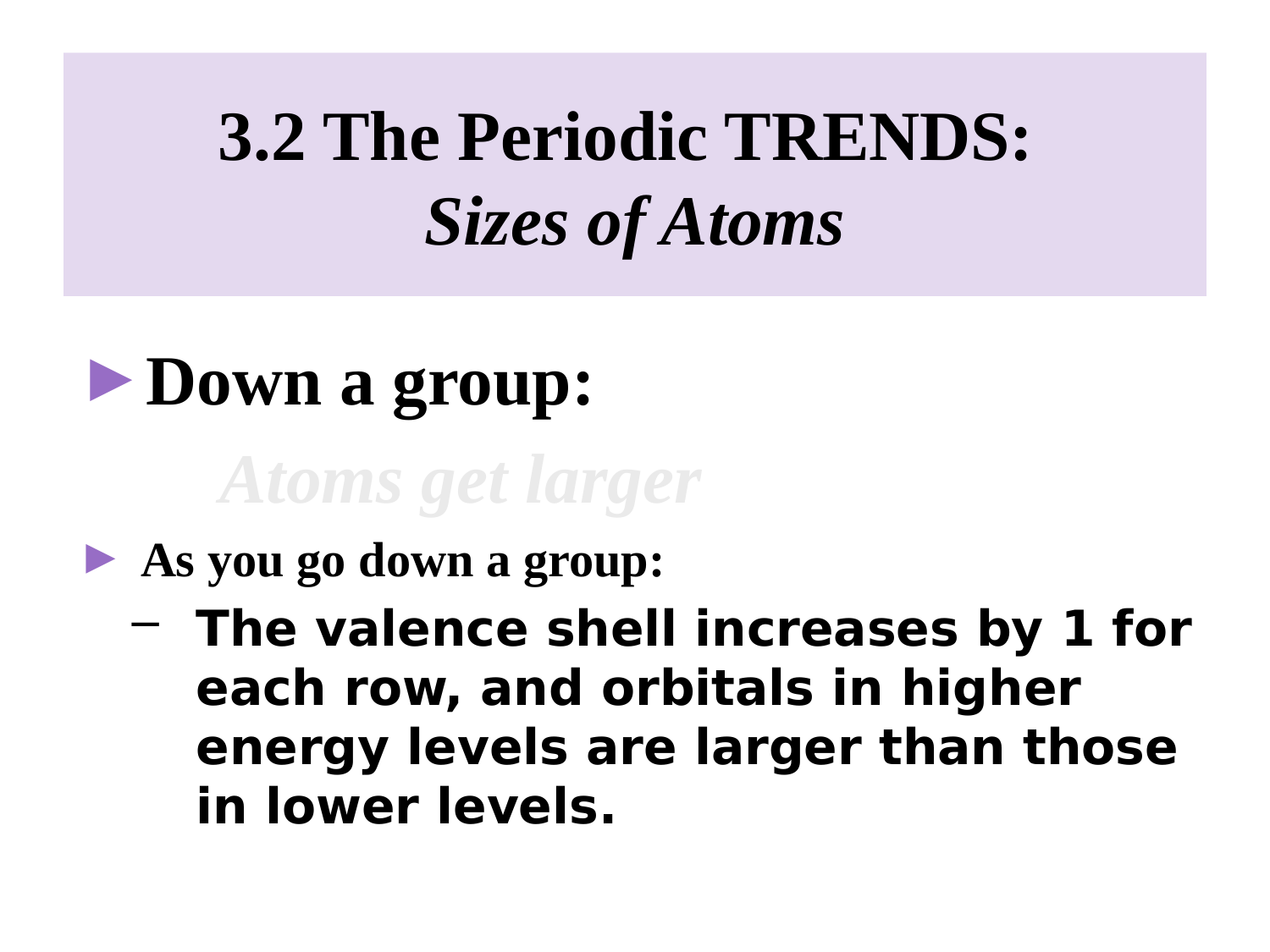

# 3.2 The Periodic TRENDS: Sizes of Atoms
Down a group:
     Atoms get larger
As you go down a group:
The valence shell increases by 1 for each row, and orbitals in higher energy levels are larger than those in lower levels.